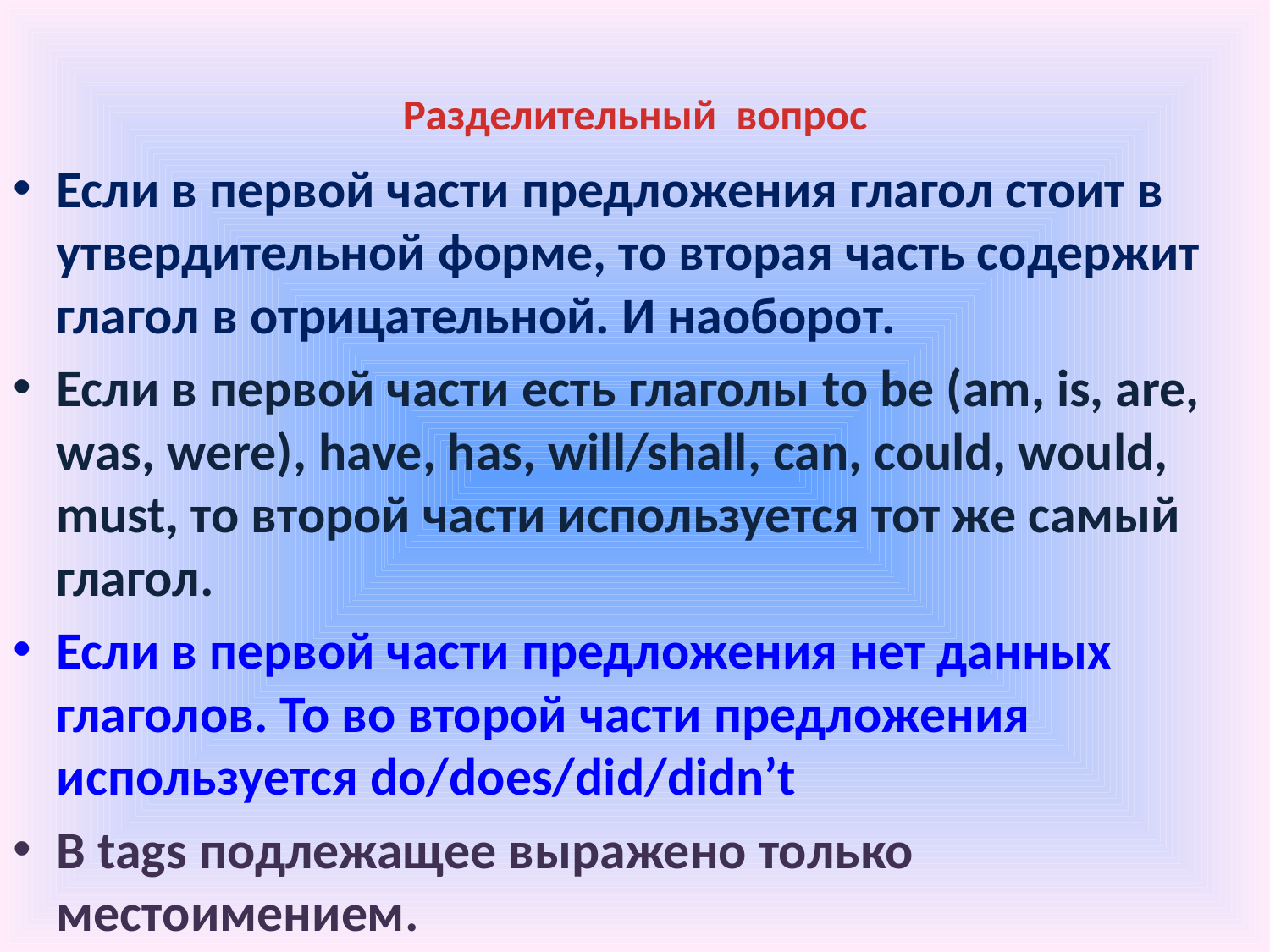

# Разделительный  вопрос
Если в первой части предложения глагол стоит в утвердительной форме, то вторая часть содержит глагол в отрицательной. И наоборот.
Если в первой части есть глаголы to be (am, is, are, was, were), have, has, will/shall, can, could, would, must, то второй части используется тот же самый глагол.
Если в первой части предложения нет данных глаголов. То во второй части предложения используется do/does/did/didn’t
В tags подлежащее выражено только местоимением.